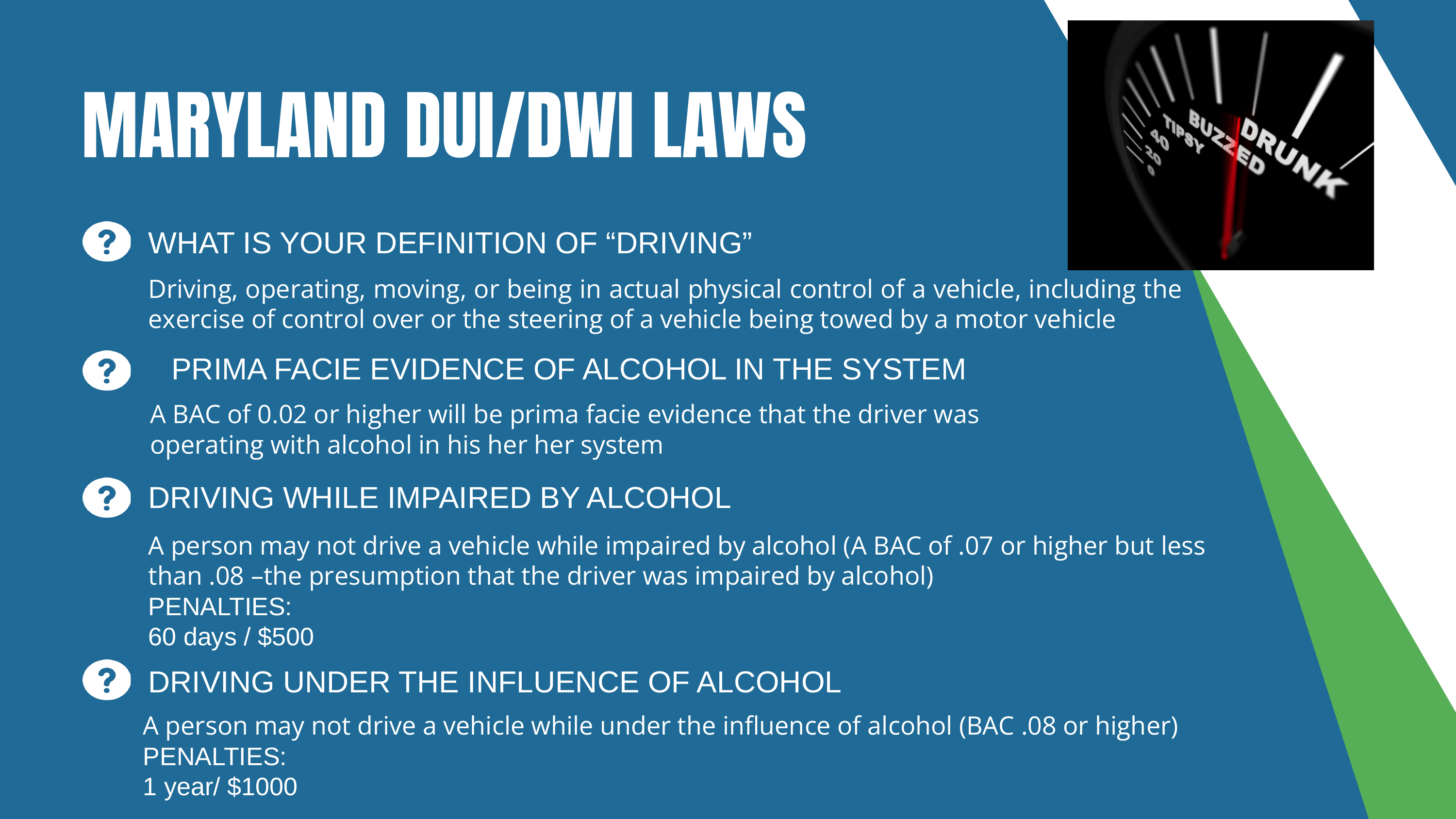

MARYLAND DUI/DWI LAWS

WHAT IS YOUR DEFINITION OF “DRIVING”
Driving, operating, moving, or being in actual physical control of a vehicle, including the exercise of control over or the steering of a vehicle being towed by a motor vehicle
PRIMA FACIE EVIDENCE OF ALCOHOL IN THE SYSTEM

A BAC of 0.02 or higher will be prima facie evidence that the driver was operating with alcohol in his her her system

DRIVING WHILE IMPAIRED BY ALCOHOL
A person may not drive a vehicle while impaired by alcohol (A BAC of .07 or higher but less
than .08 –the presumption that the driver was impaired by alcohol)
PENALTIES:
60 days / $500

DRIVING UNDER THE INFLUENCE OF ALCOHOL
A person may not drive a vehicle while under the influence of alcohol (BAC .08 or higher)
PENALTIES:
1 year/ $1000